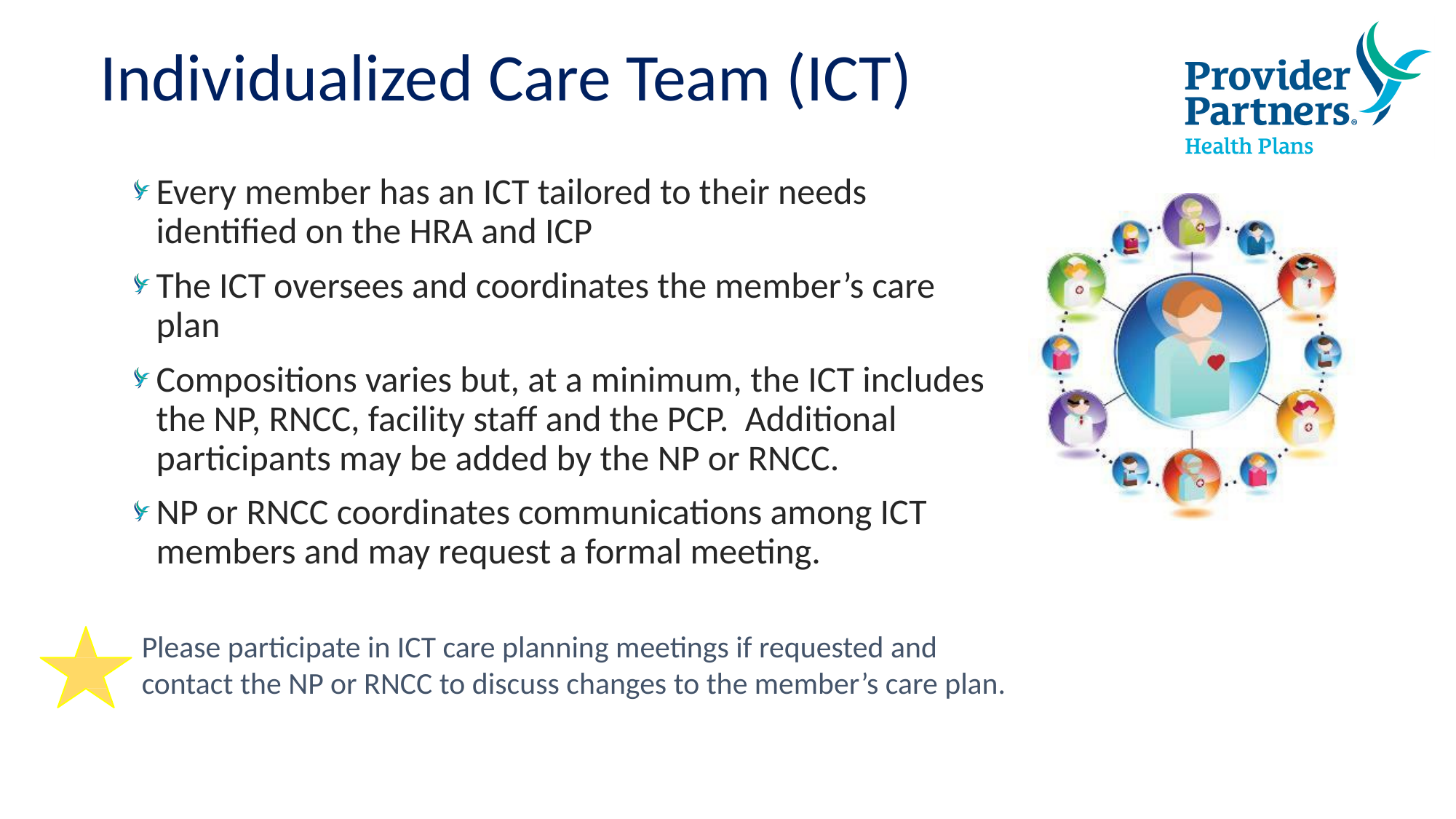

Individualized Care Team (ICT)
Every member has an ICT tailored to their needs identified on the HRA and ICP
The ICT oversees and coordinates the member’s care plan
Compositions varies but, at a minimum, the ICT includes the NP, RNCC, facility staff and the PCP.  Additional participants may be added by the NP or RNCC.
NP or RNCC coordinates communications among ICT members and may request a formal meeting.

Please participate in ICT care planning meetings if requested and contact the NP or RNCC to discuss changes to the member’s care plan.